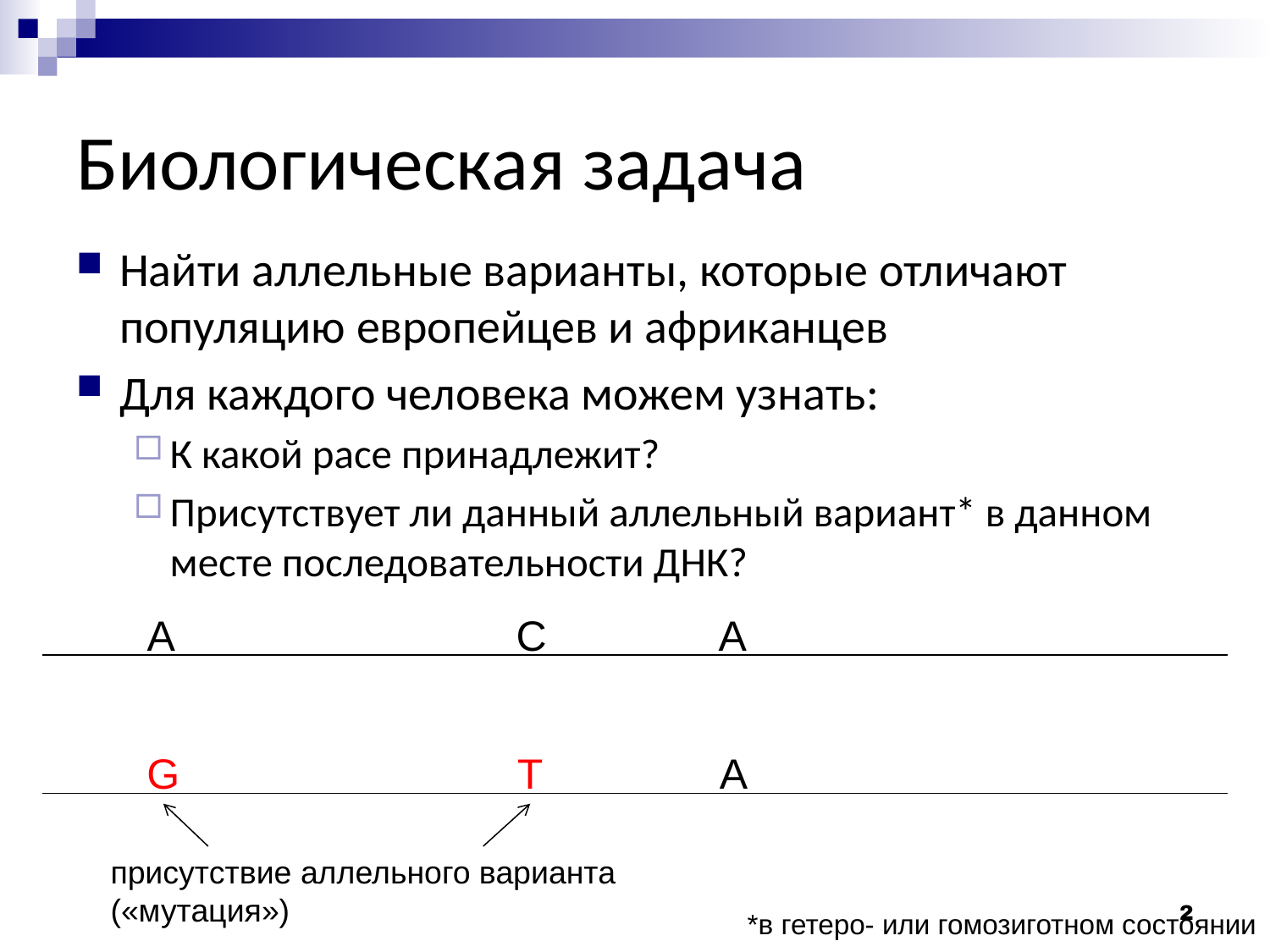

# Биологическая задача
Найти аллельные варианты, которые отличают популяцию европейцев и африканцев
Для каждого человека можем узнать:
К какой расе принадлежит?
Присутствует ли данный аллельный вариант* в данном месте последовательности ДНК?
A
C
A
G
T
A
присутствие аллельного варианта
(«мутация»)
2
*в гетеро- или гомозиготном состоянии